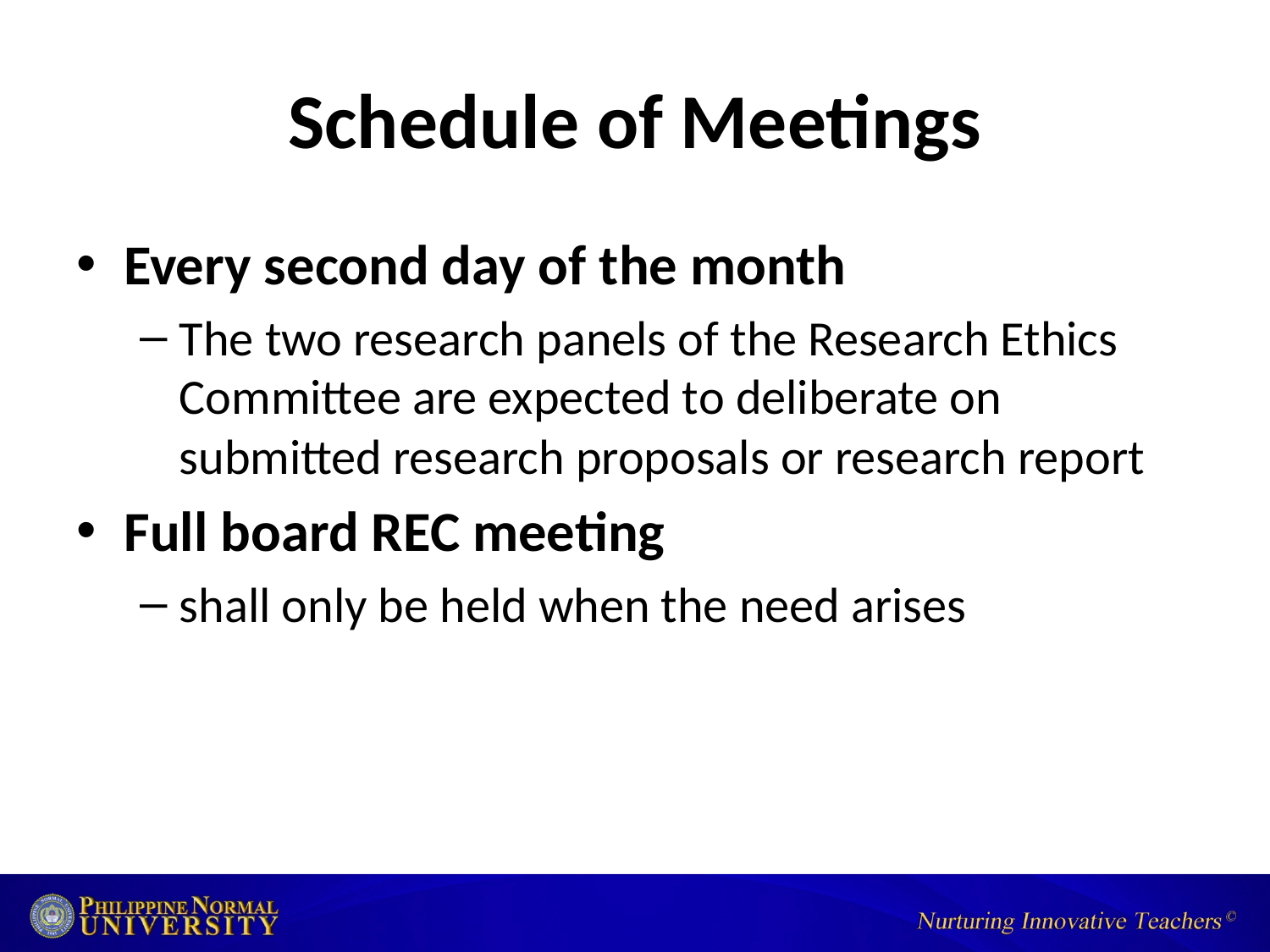

# Schedule of Meetings
Every second day of the month
The two research panels of the Research Ethics Committee are expected to deliberate on submitted research proposals or research report
Full board REC meeting
shall only be held when the need arises